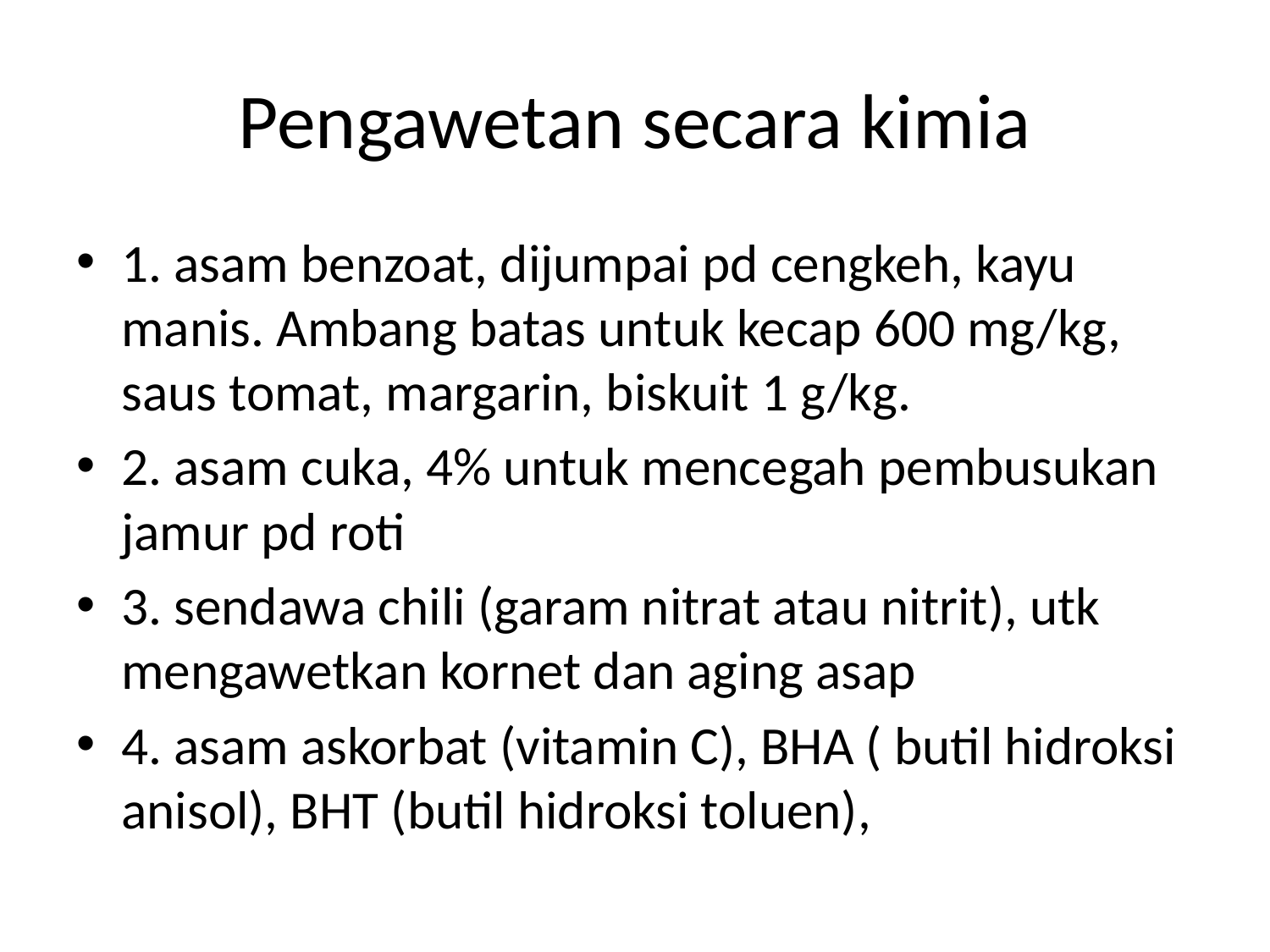

# Pengawetan secara kimia
1. asam benzoat, dijumpai pd cengkeh, kayu manis. Ambang batas untuk kecap 600 mg/kg, saus tomat, margarin, biskuit 1 g/kg.
2. asam cuka, 4% untuk mencegah pembusukan jamur pd roti
3. sendawa chili (garam nitrat atau nitrit), utk mengawetkan kornet dan aging asap
4. asam askorbat (vitamin C), BHA ( butil hidroksi anisol), BHT (butil hidroksi toluen),